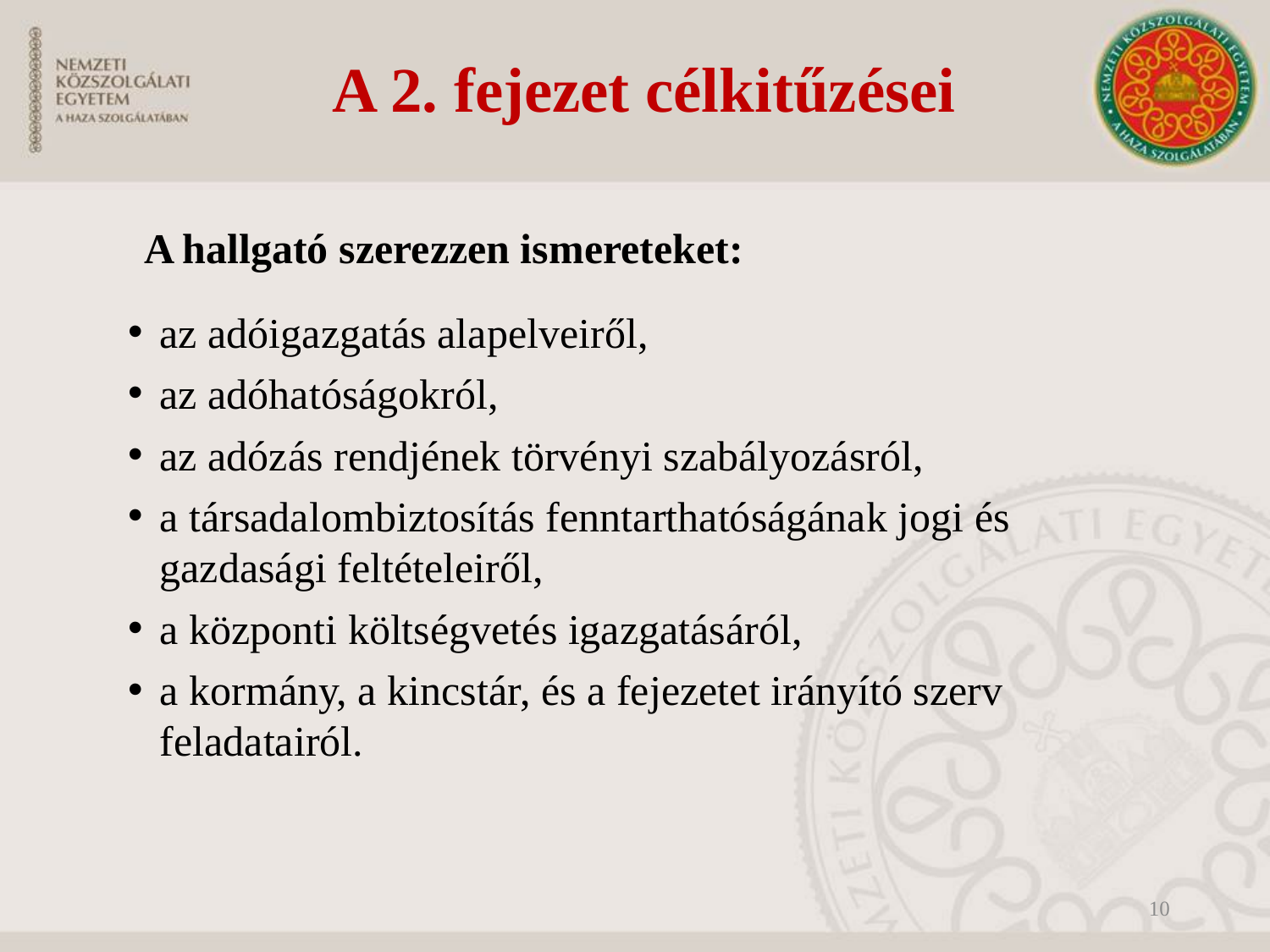

# A 2. fejezet célkitűzései
A hallgató szerezzen ismereteket:

az adóigazgatás alapelveiről,
az adóhatóságokról,
az adózás rendjének törvényi szabályozásról,
a társadalombiztosítás fenntarthatóságának jogi és gazdasági feltételeiről,
a központi költségvetés igazgatásáról,
a kormány, a kincstár, és a fejezetet irányító szerv feladatairól.

10